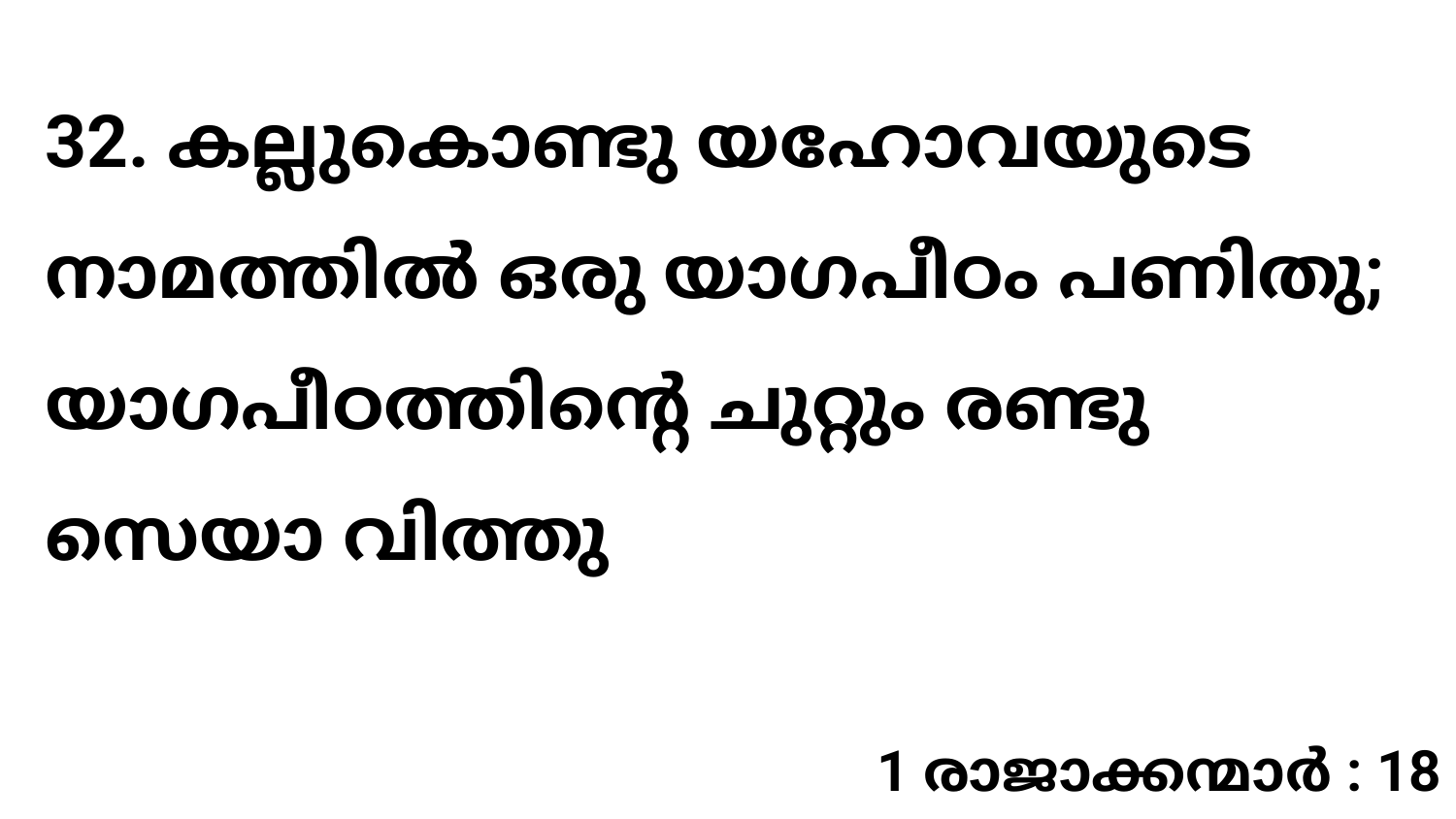

32. കല്ലുകൊണ്ടു യഹോവയുടെ നാമത്തിൽ ഒരു യാഗപീഠം പണിതു; യാഗപീഠത്തിന്റെ ചുറ്റും രണ്ടു സെയാ വിത്തു
1 രാജാക്കന്മാർ : 18